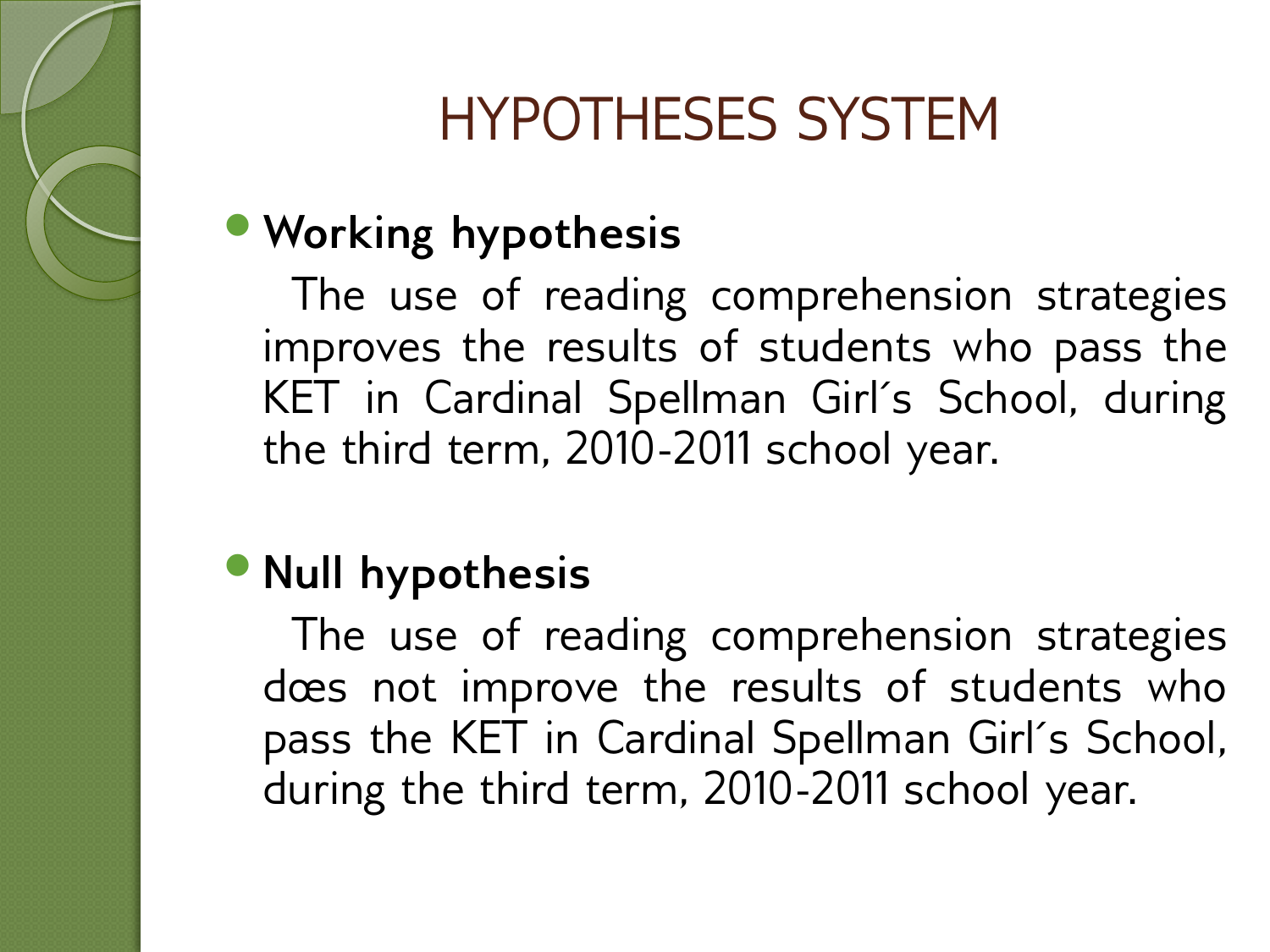

# HYPOTHESES SYSTEM
Working hypothesis
   The use of reading comprehension strategies improves the results of students who pass the KET in Cardinal Spellman Girl´s School, during the third term, 2010-2011 school year.

Null hypothesis
   The use of reading comprehension strategies does not improve the results of students who pass the KET in Cardinal Spellman Girl´s School, during the third term, 2010-2011 school year.